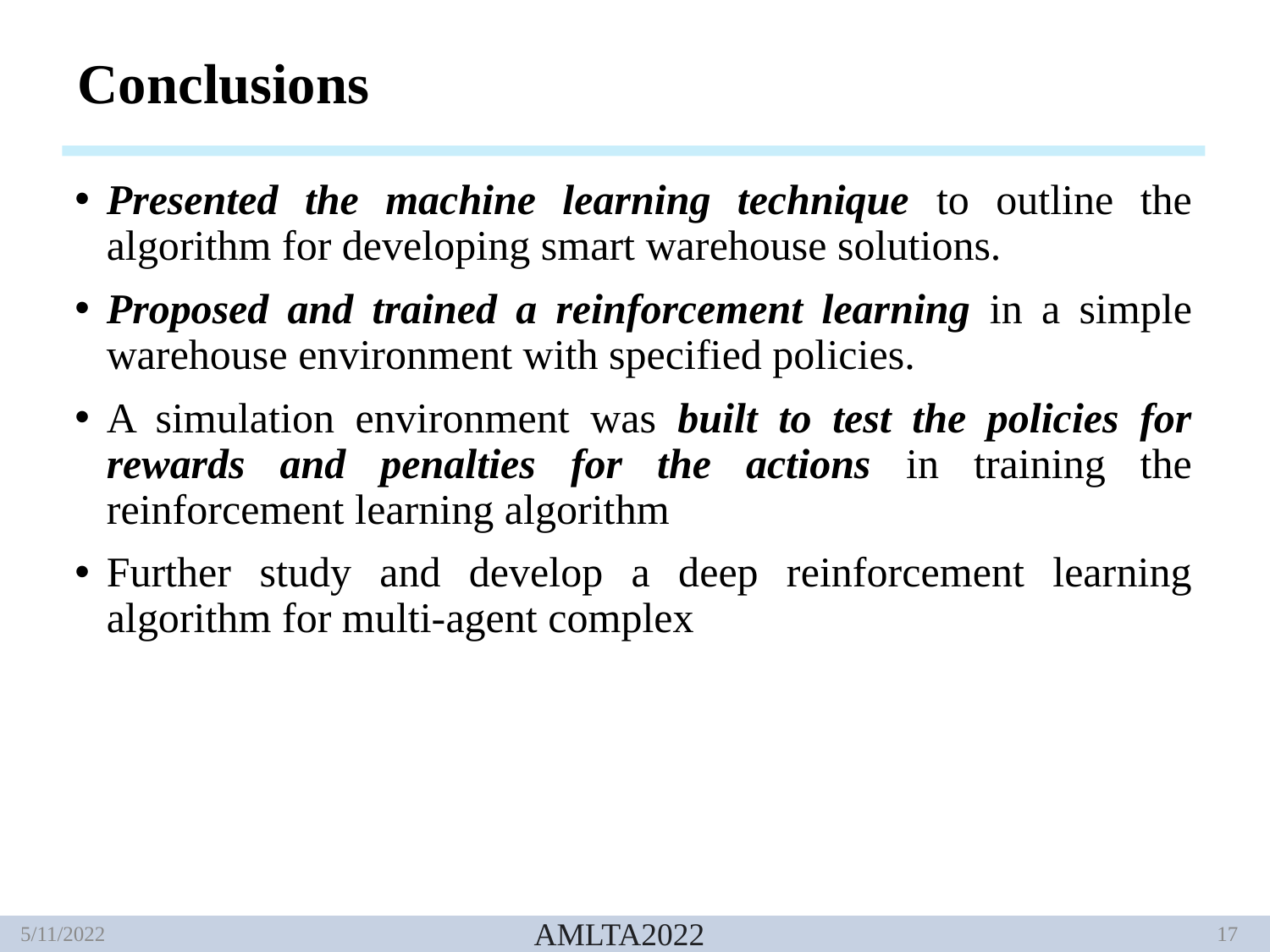

# Conclusions
Presented the machine learning technique to outline the algorithm for developing smart warehouse solutions.
Proposed and trained a reinforcement learning in a simple warehouse environment with specified policies.
A simulation environment was built to test the policies for rewards and penalties for the actions in training the reinforcement learning algorithm
Further study and develop a deep reinforcement learning algorithm for multi-agent complex
5/11/2022
AMLTA2022
17